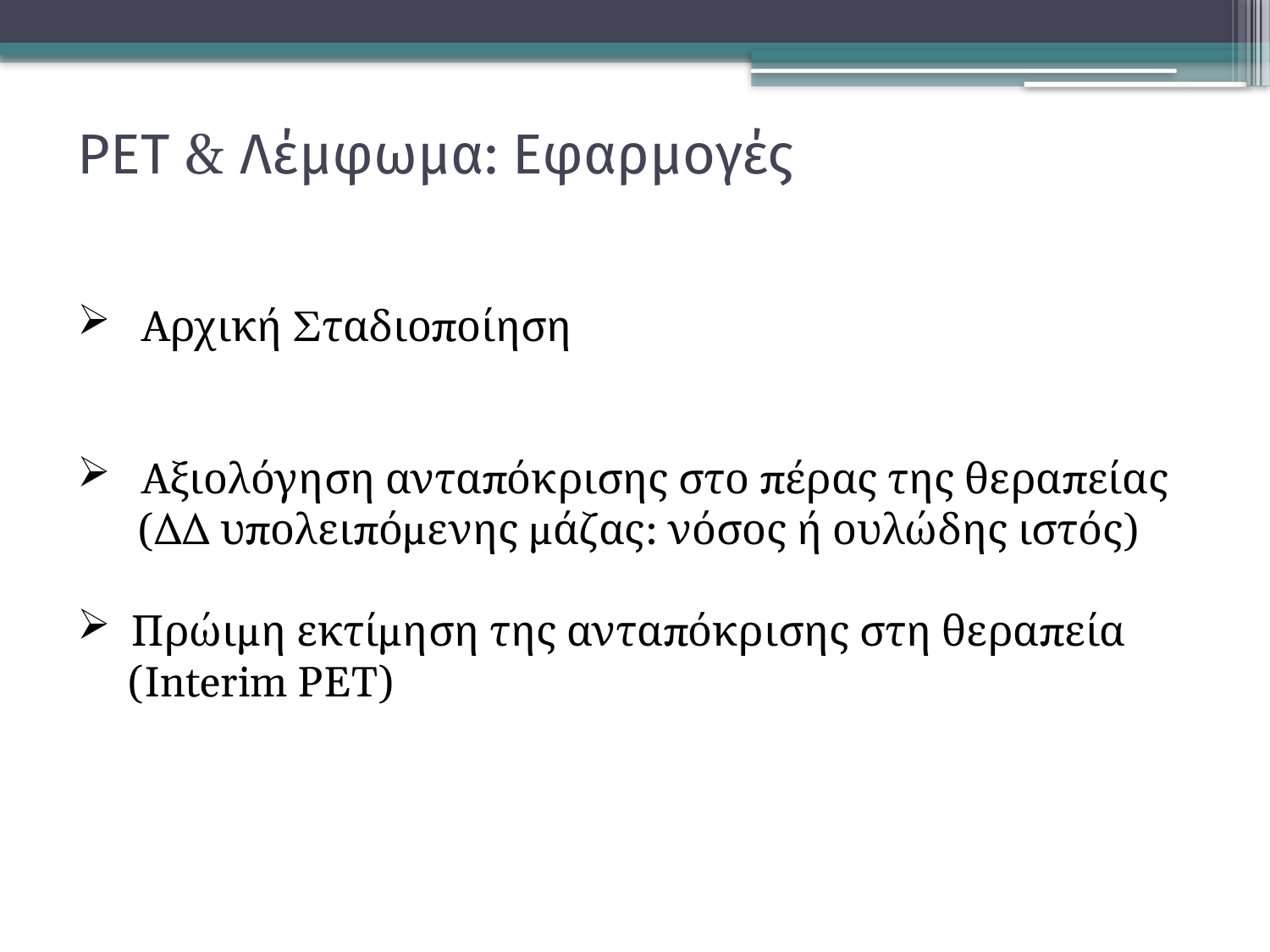

# PET & Λέμφωμα: Εφαρμογές
   Αρχική Σταδιοποίηση

   Αξιολόγηση ανταπόκρισης στο πέρας της θεραπείας
      (ΔΔ υπολειπόμενης μάζας: νόσος ή ουλώδης ιστός)

  Πρώιμη εκτίμηση της ανταπόκρισης στη θεραπεία
     (Interim PET)